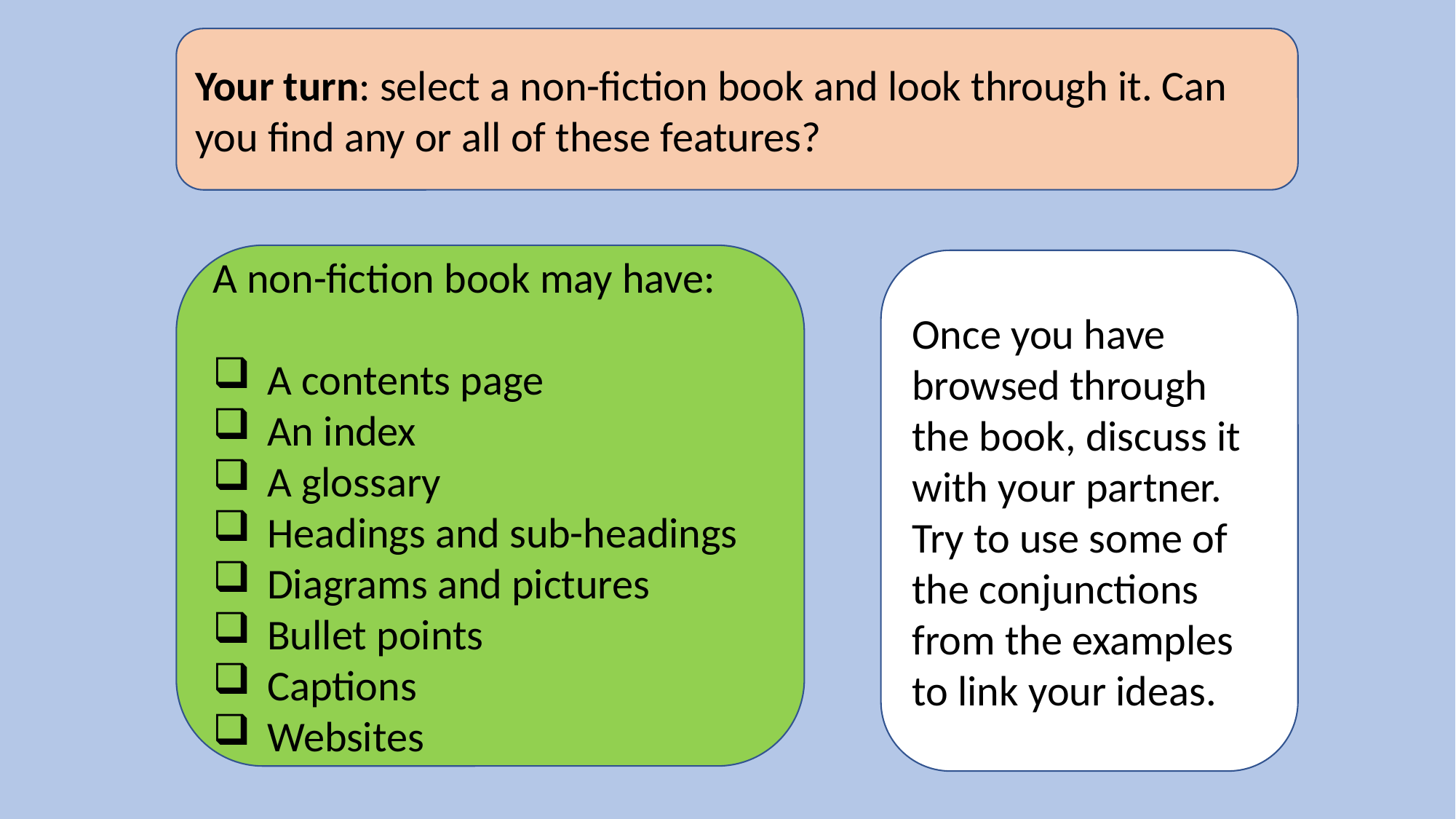

Your turn: select a non-fiction book and look through it. Can you find any or all of these features?
A non-fiction book may have:

A contents page
An index
A glossary
Headings and sub-headings
Diagrams and pictures
Bullet points
Captions
Websites
Once you have browsed through the book, discuss it with your partner. Try to use some of the conjunctions from the examples to link your ideas.